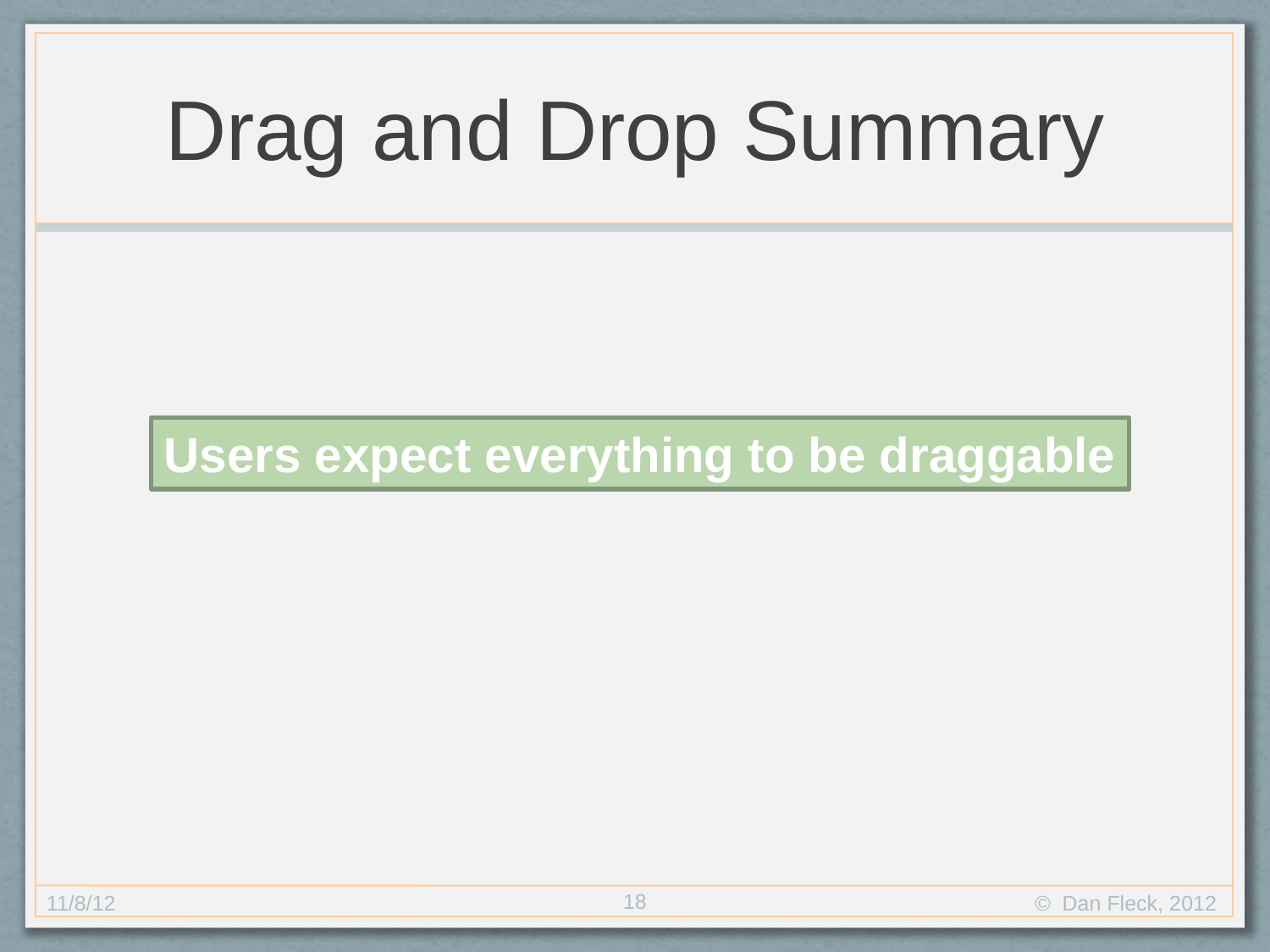

# Drag and Drop Summary
Users expect everything to be draggable
18
11/8/12
©  Dan Fleck, 2012